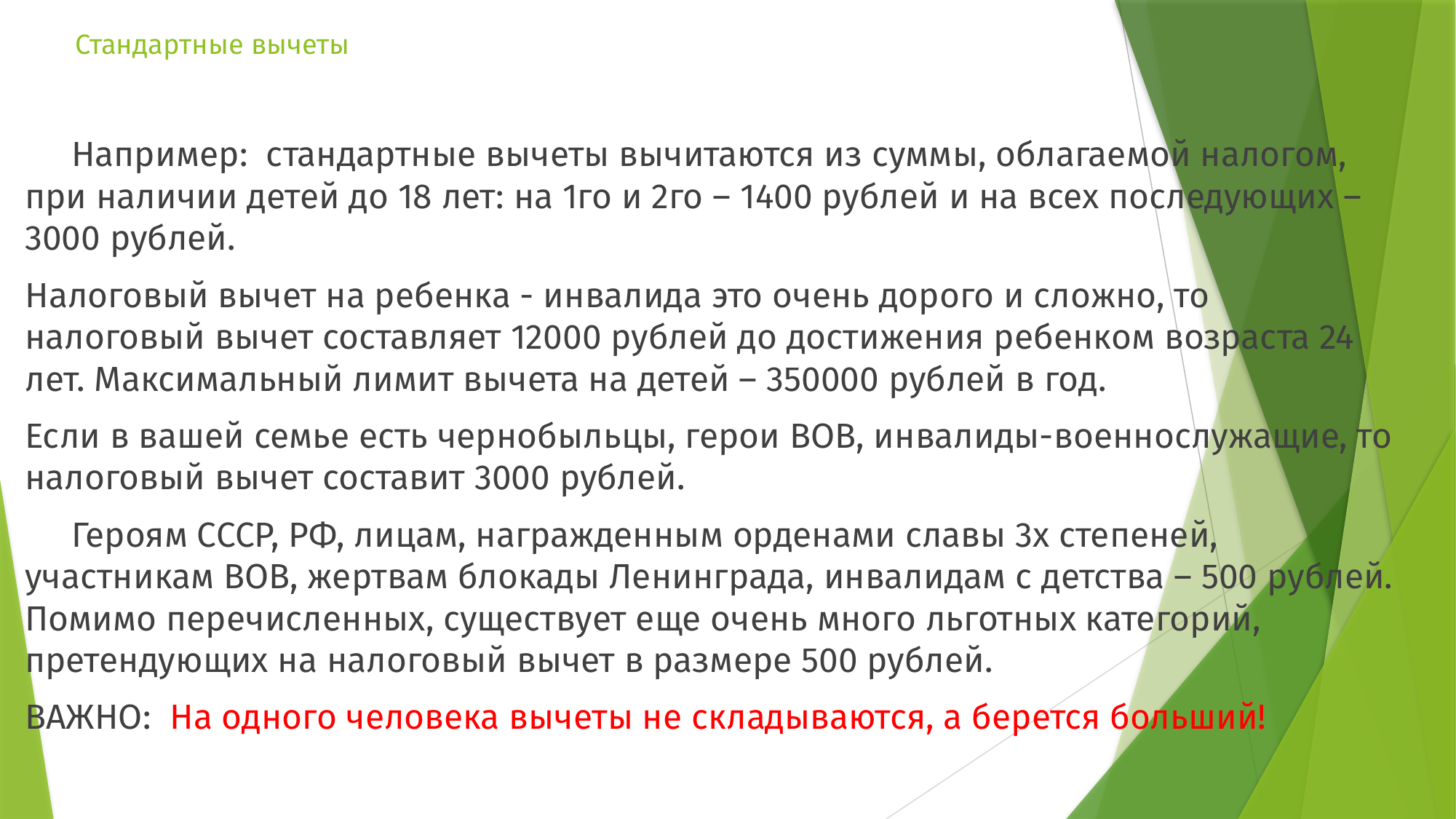

# Стандартные вычеты
     Например:  стандартные вычеты вычитаются из суммы, облагаемой налогом, при наличии детей до 18 лет: на 1го и 2го – 1400 рублей и на всех последующих – 3000 рублей.
Налоговый вычет на ребенка - инвалида это очень дорого и сложно, то налоговый вычет составляет 12000 рублей до достижения ребенком возраста 24 лет. Максимальный лимит вычета на детей – 350000 рублей в год.
Если в вашей семье есть чернобыльцы, герои ВОВ, инвалиды-военнослужащие, то налоговый вычет составит 3000 рублей.
     Героям СССР, РФ, лицам, награжденным орденами славы 3х степеней, участникам ВОВ, жертвам блокады Ленинграда, инвалидам с детства – 500 рублей. Помимо перечисленных, существует еще очень много льготных категорий, претендующих на налоговый вычет в размере 500 рублей.
ВАЖНО:  На одного человека вычеты не складываются, а берется больший!